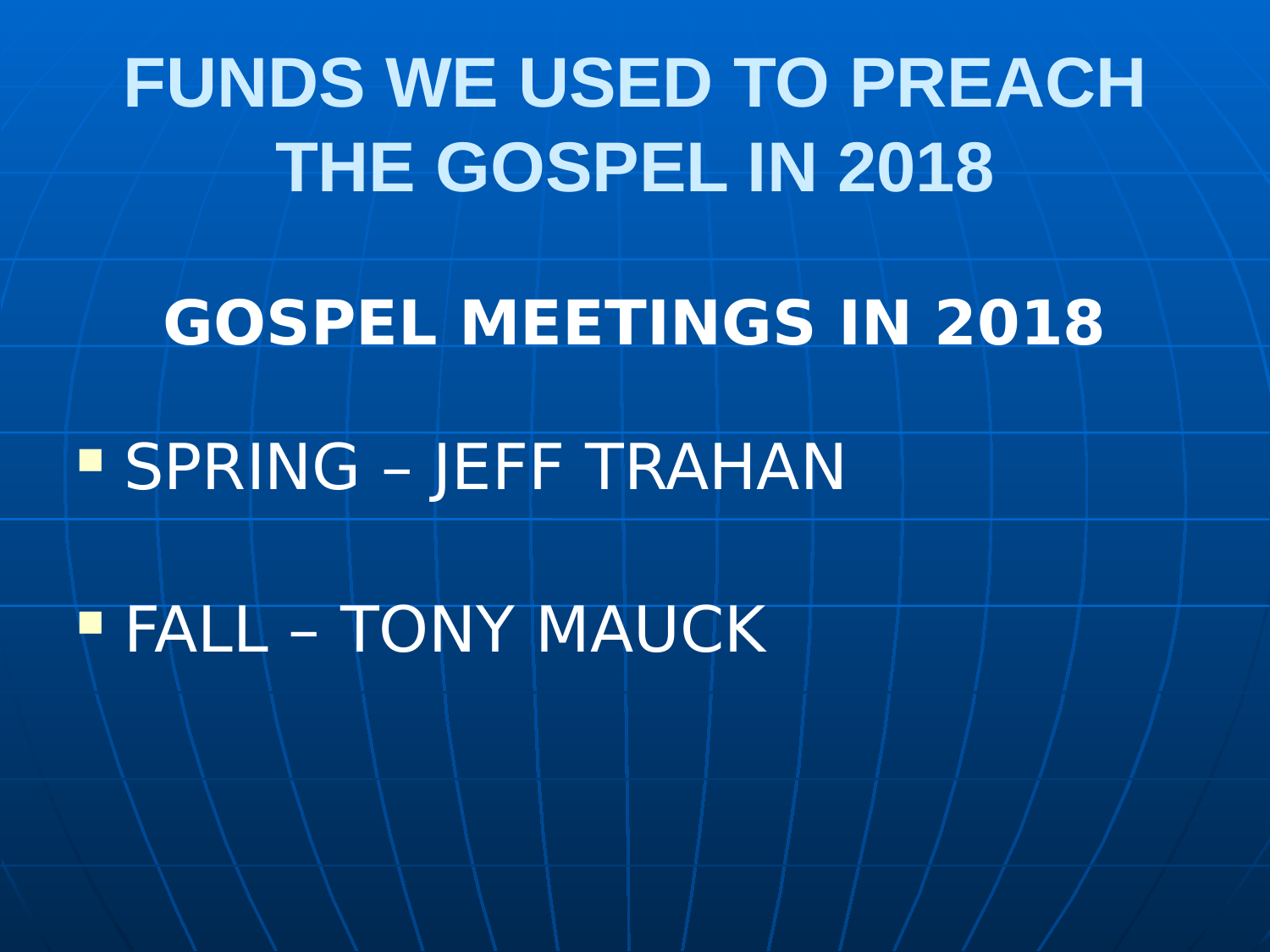

# FUNDS WE USED TO PREACH THE GOSPEL IN 2018
GOSPEL MEETINGS IN 2018
SPRING – JEFF TRAHAN

FALL – TONY MAUCK